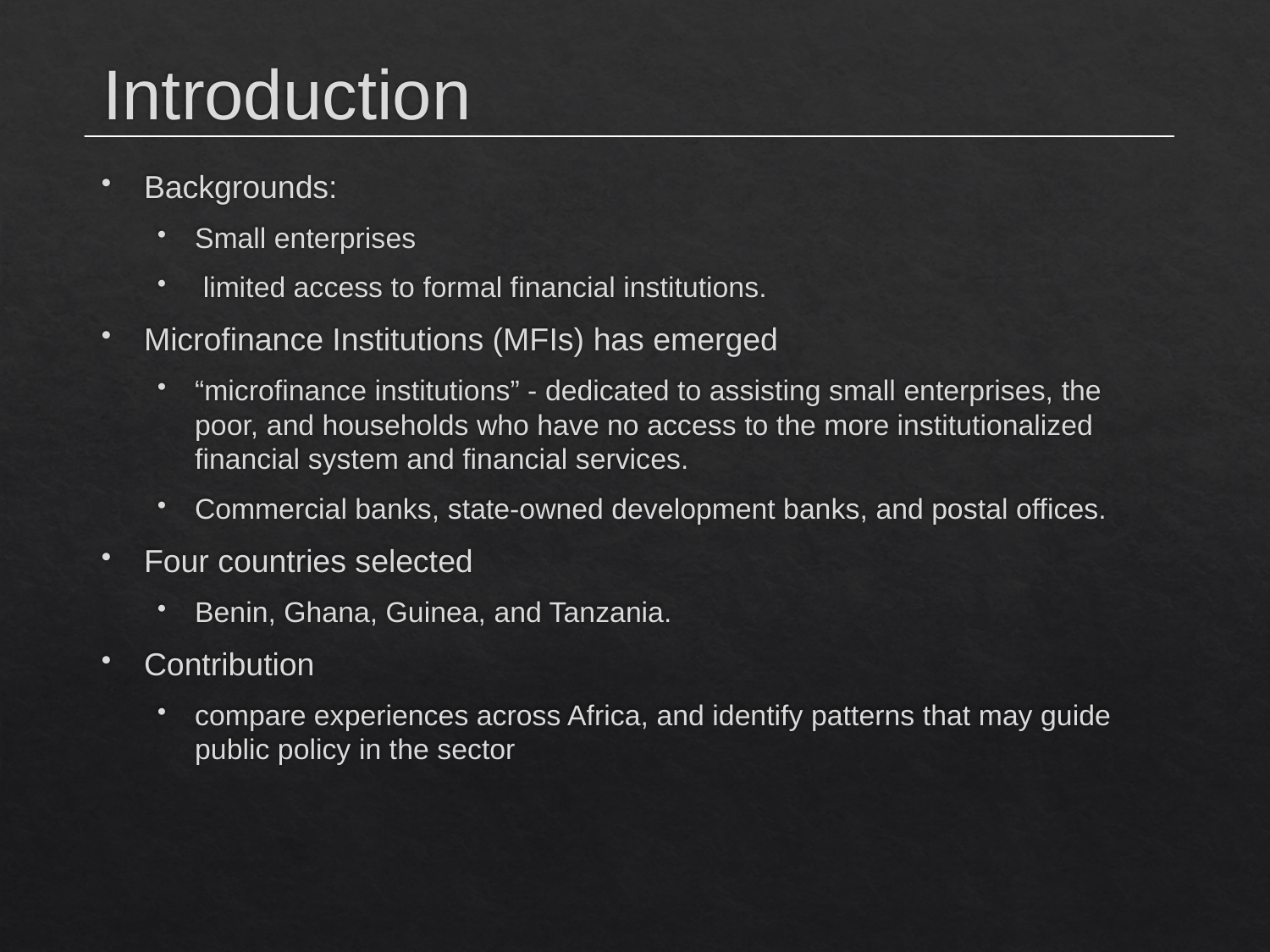

# Introduction
Backgrounds:
Small enterprises
 limited access to formal financial institutions.
Microfinance Institutions (MFIs) has emerged
“microfinance institutions” - dedicated to assisting small enterprises, the poor, and households who have no access to the more institutionalized financial system and financial services.
Commercial banks, state-owned development banks, and postal offices.
Four countries selected
Benin, Ghana, Guinea, and Tanzania.
Contribution
compare experiences across Africa, and identify patterns that may guide public policy in the sector